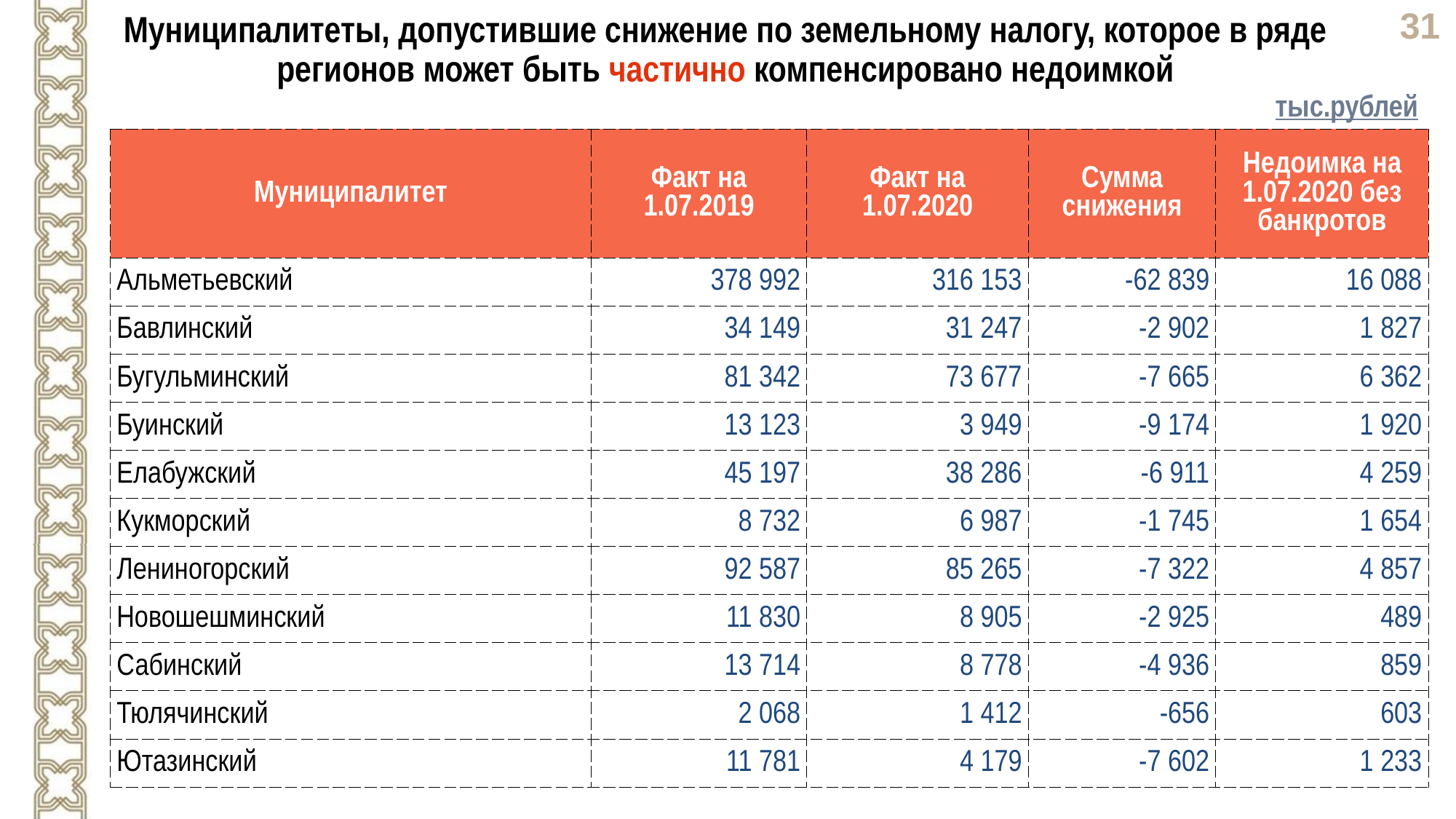

Муниципалитеты, допустившие снижение по земельному налогу, которое в ряде регионов может быть частично компенсировано недоимкой

тыс.рублей
| Муниципалитет | Факт на 1.07.2019 | Факт на 1.07.2020 | Сумма снижения | Недоимка на 1.07.2020 без банкротов |
| --- | --- | --- | --- | --- |
| Альметьевский | 378 992 | 316 153 | -62 839 | 16 088 |
| Бавлинский | 34 149 | 31 247 | -2 902 | 1 827 |
| Бугульминский | 81 342 | 73 677 | -7 665 | 6 362 |
| Буинский | 13 123 | 3 949 | -9 174 | 1 920 |
| Елабужский | 45 197 | 38 286 | -6 911 | 4 259 |
| Кукморский | 8 732 | 6 987 | -1 745 | 1 654 |
| Лениногорский | 92 587 | 85 265 | -7 322 | 4 857 |
| Новошешминский | 11 830 | 8 905 | -2 925 | 489 |
| Сабинский | 13 714 | 8 778 | -4 936 | 859 |
| Тюлячинский | 2 068 | 1 412 | -656 | 603 |
| Ютазинский | 11 781 | 4 179 | -7 602 | 1 233 |